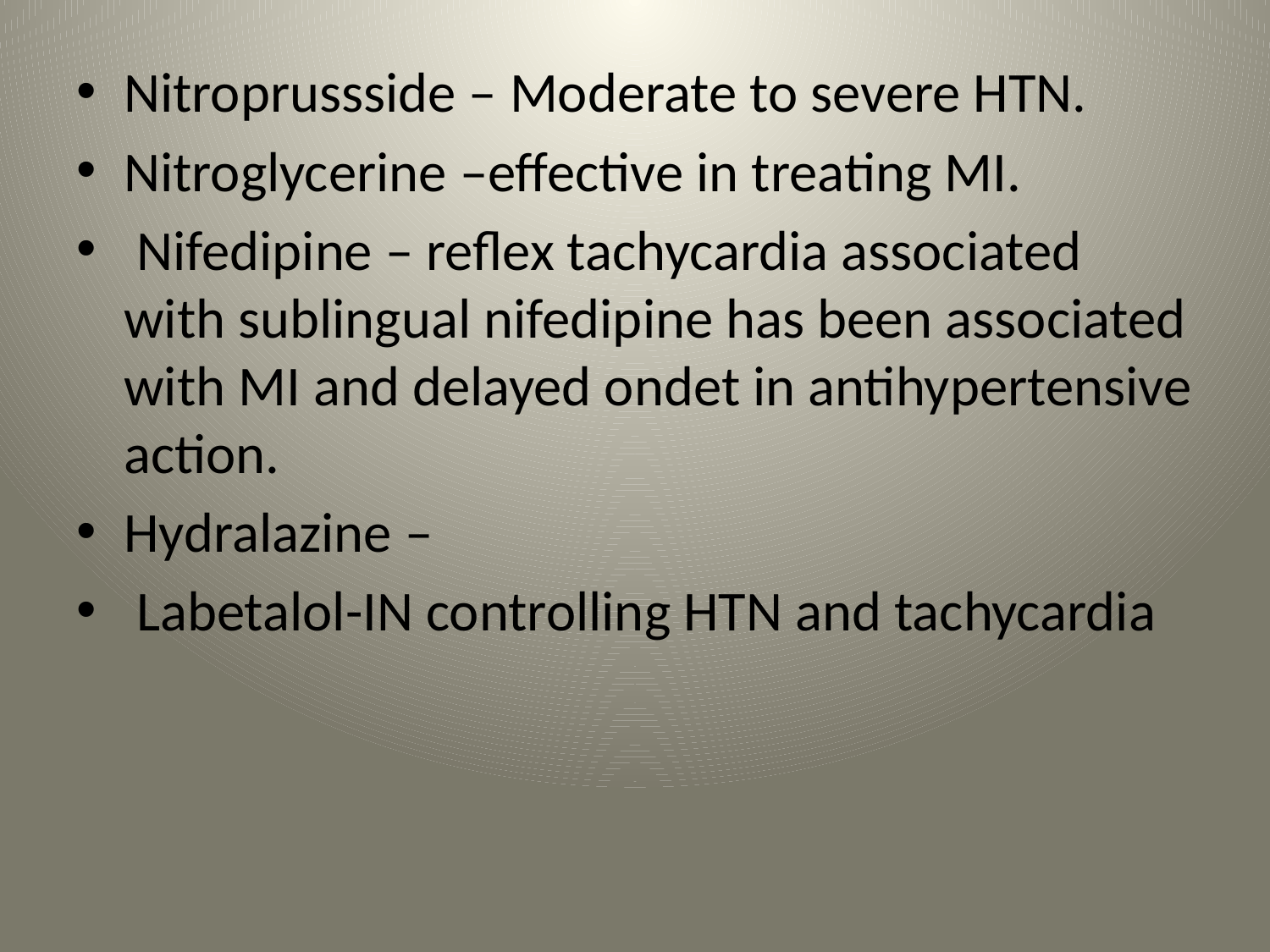

Nitroprussside – Moderate to severe HTN.
Nitroglycerine –effective in treating MI.
 Nifedipine – reflex tachycardia associated with sublingual nifedipine has been associated with MI and delayed ondet in antihypertensive action.
Hydralazine –
 Labetalol-IN controlling HTN and tachycardia